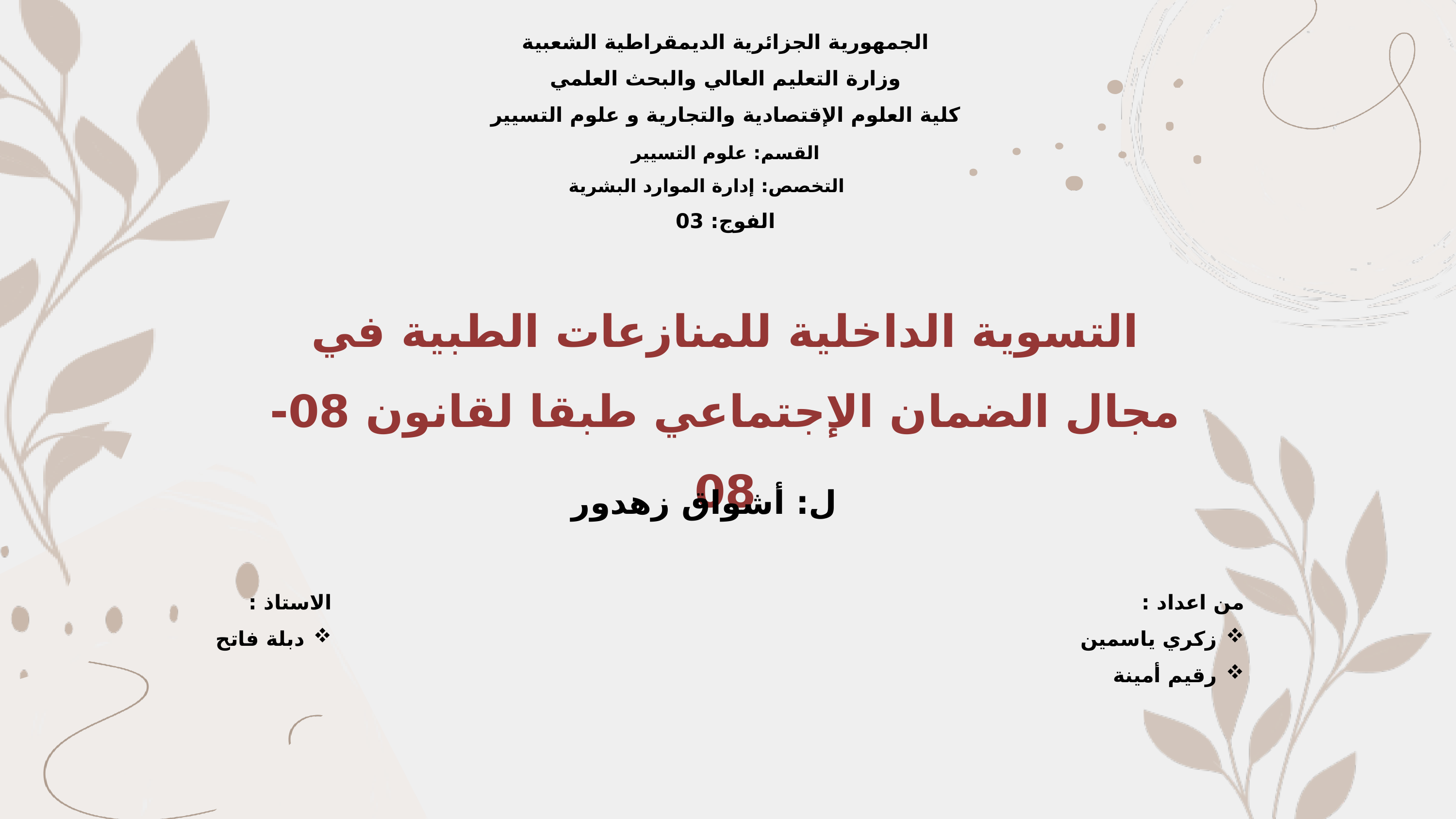

الجمهورية الجزائرية الديمقراطية الشعبية
وزارة التعليم العالي والبحث العلمي
كلية العلوم الإقتصادية والتجارية و علوم التسيير

القسم: علوم التسيير
      التخصص: إدارة الموارد البشرية
الفوج: 03
التسوية الداخلية للمنازعات الطبية في مجال الضمان الإجتماعي طبقا لقانون 08-08

ل: أشواق زهدور
الاستاذ :
دبلة فاتح
من اعداد :
زكري ياسمين
رقيم أمينة